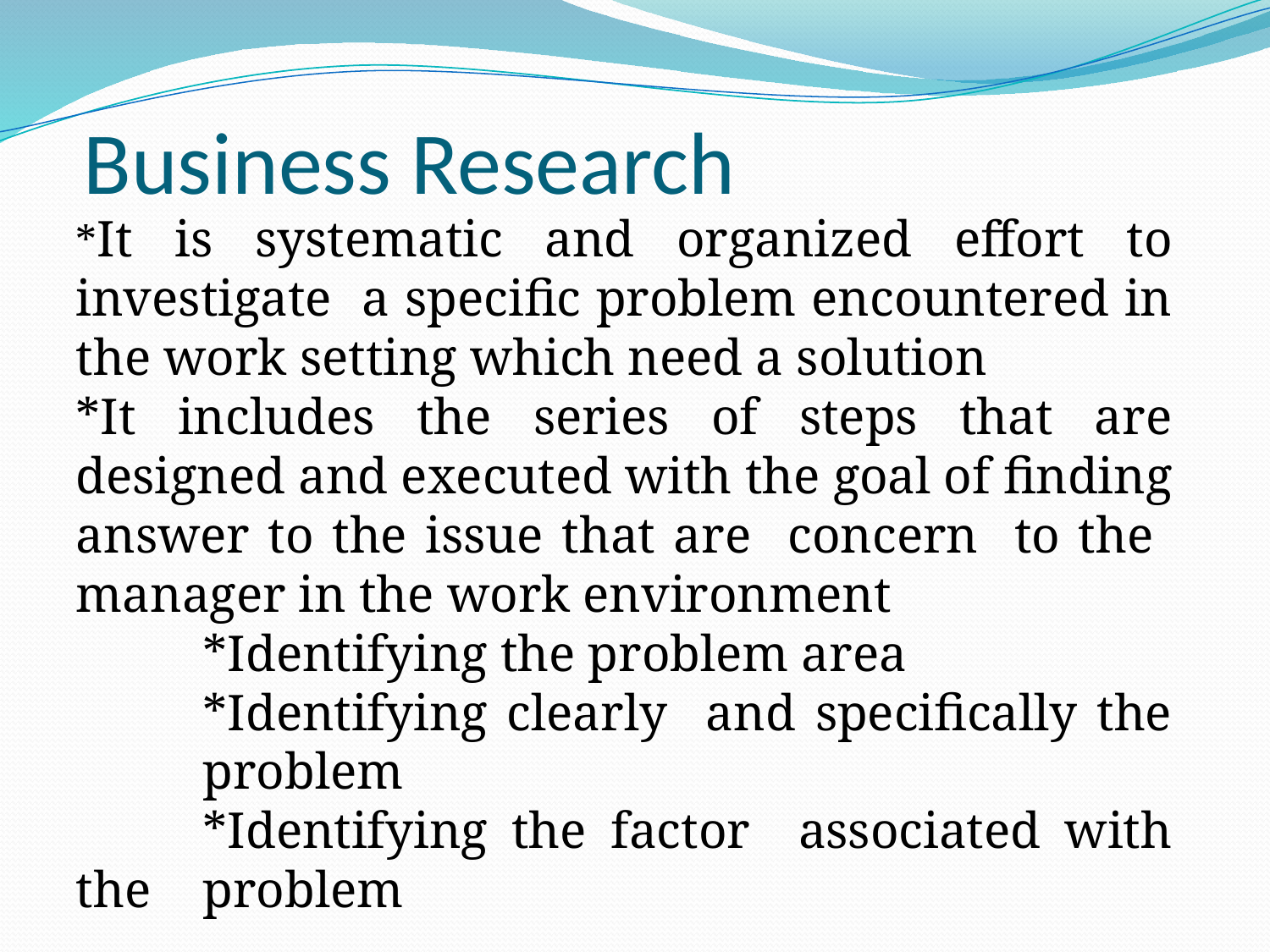

# Business Research
*It is systematic and organized effort to investigate  a specific problem encountered in the work setting which need a solution
*It includes the series of steps that are designed and executed with the goal of finding answer to the issue that are  concern  to the  manager in the work environment
	*Identifying the problem area
	*Identifying clearly  and specifically the 	problem
	*Identifying the factor  associated with the 	problem